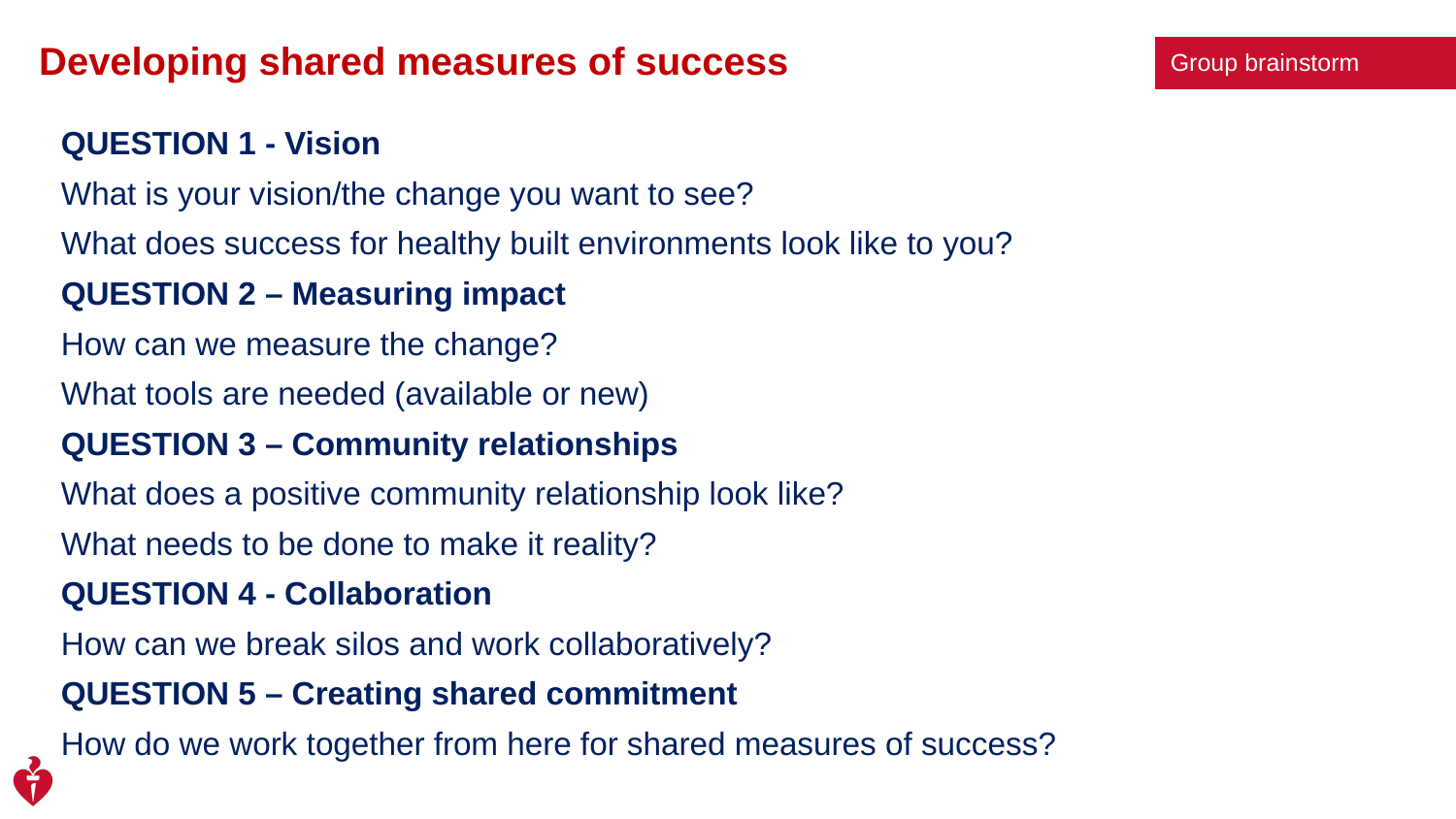

# Developing shared measures of success
Group brainstorm
QUESTION 1 - Vision
What is your vision/the change you want to see?
What does success for healthy built environments look like to you?
QUESTION 2 – Measuring impact
How can we measure the change?
What tools are needed (available or new)
QUESTION 3 – Community relationships
What does a positive community relationship look like?
What needs to be done to make it reality?
QUESTION 4 - Collaboration
How can we break silos and work collaboratively?
QUESTION 5 – Creating shared commitment
How do we work together from here for shared measures of success?